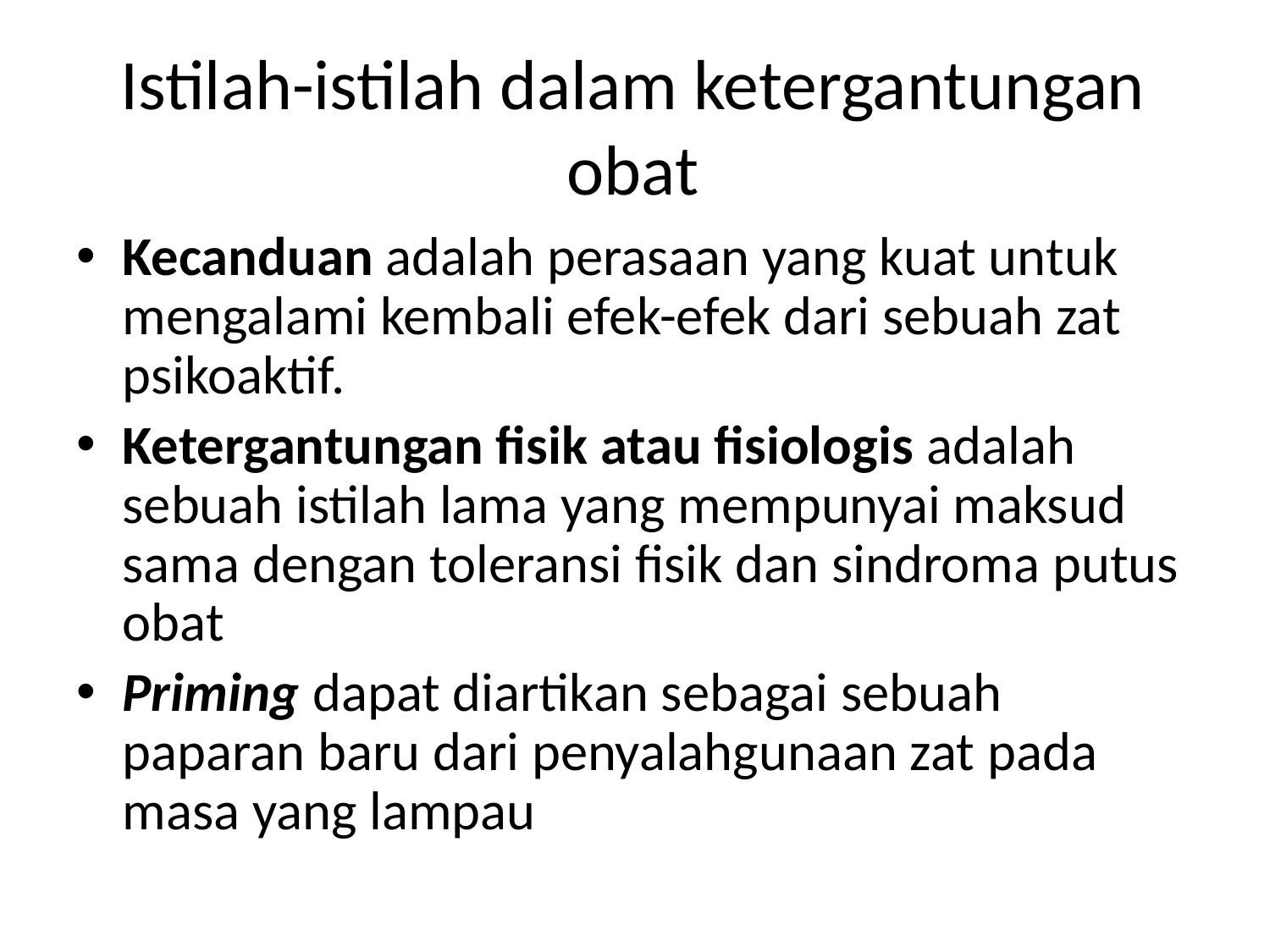

# Istilah-istilah dalam ketergantungan obat
Kecanduan adalah perasaan yang kuat untuk mengalami kembali efek-efek dari sebuah zat psikoaktif.
Ketergantungan fisik atau fisiologis adalah sebuah istilah lama yang mempunyai maksud sama dengan toleransi fisik dan sindroma putus obat
Priming dapat diartikan sebagai sebuah paparan baru dari penyalahgunaan zat pada masa yang lampau